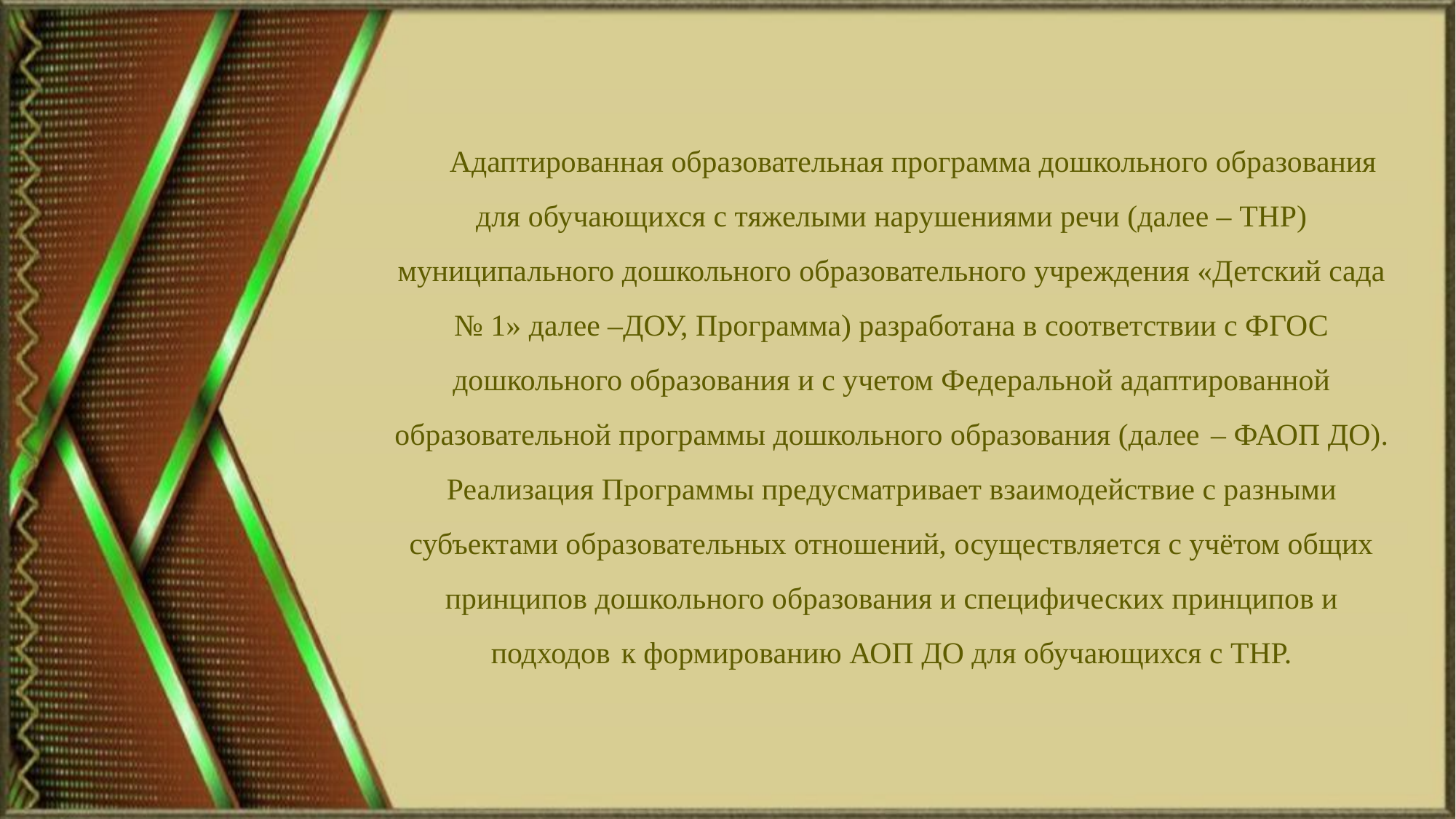

# Адаптированная образовательная программа дошкольного образования для обучающихся с тяжелыми нарушениями речи (далее – ТНР) муниципального дошкольного образовательного учреждения «Детский сада № 1» далее –ДОУ, Программа) разработана в соответствии с ФГОС дошкольного образования и с учетом Федеральной адаптированной образовательной программы дошкольного образования (далее – ФАОП ДО). Реализация Программы предусматривает взаимодействие с разными субъектами образовательных отношений, осуществляется с учётом общих принципов дошкольного образования и специфических принципов и подходов к формированию АОП ДО для обучающихся с ТНР.